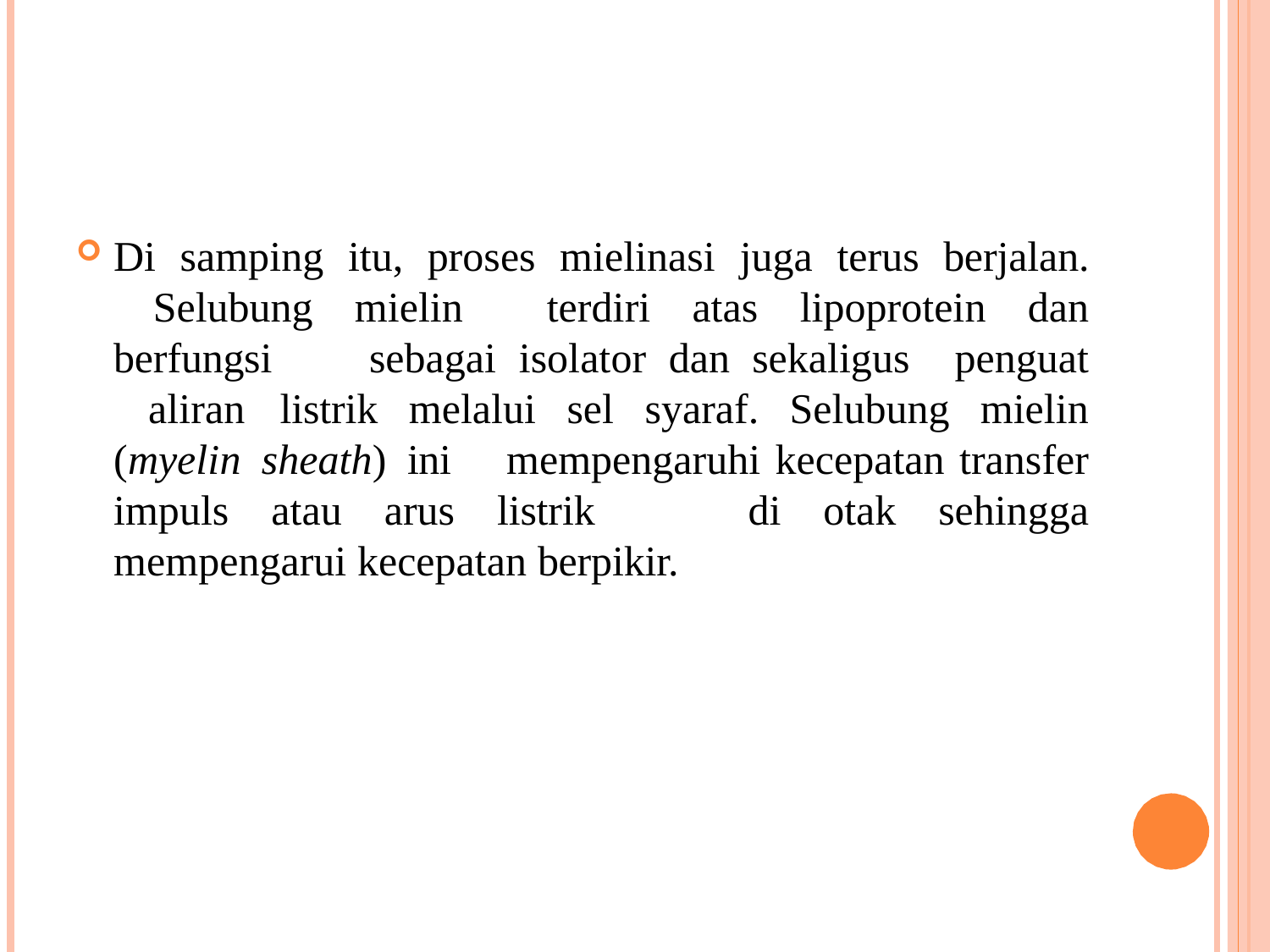

Di  samping  itu,  proses  mielinasi  juga  terus  berjalan. 	Selubung mielin  terdiri atas lipoprotein dan berfungsi 	sebagai isolator dan sekaligus  penguat  aliran listrik 	melalui sel syaraf. Selubung mielin (myelin sheath) ini 	mempengaruhi kecepatan transfer impuls atau arus listrik 	di otak sehingga mempengarui kecepatan berpikir.